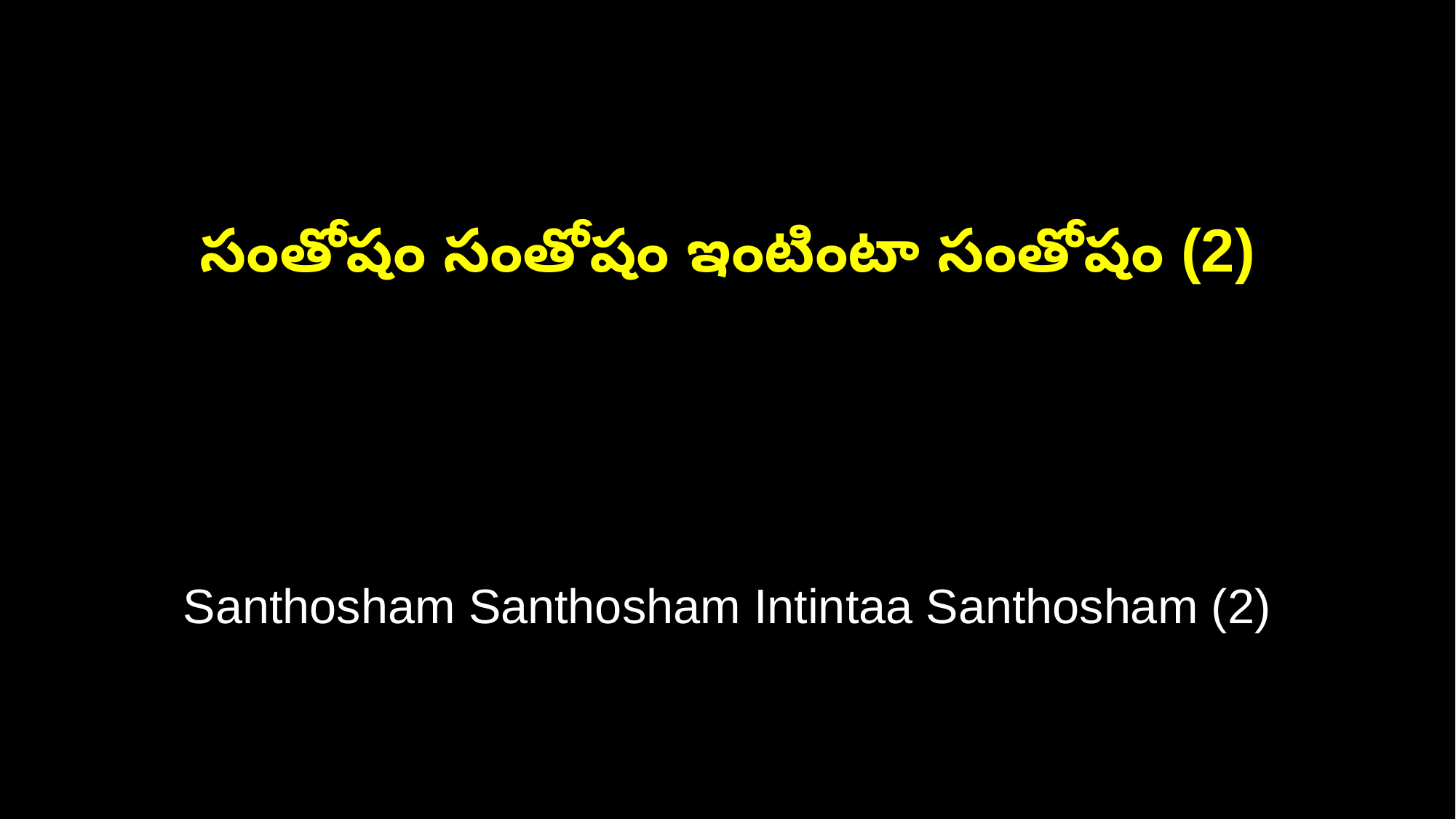

సంతోషం సంతోషం ఇంటింటా సంతోషం (2)
Santhosham Santhosham Intintaa Santhosham (2)